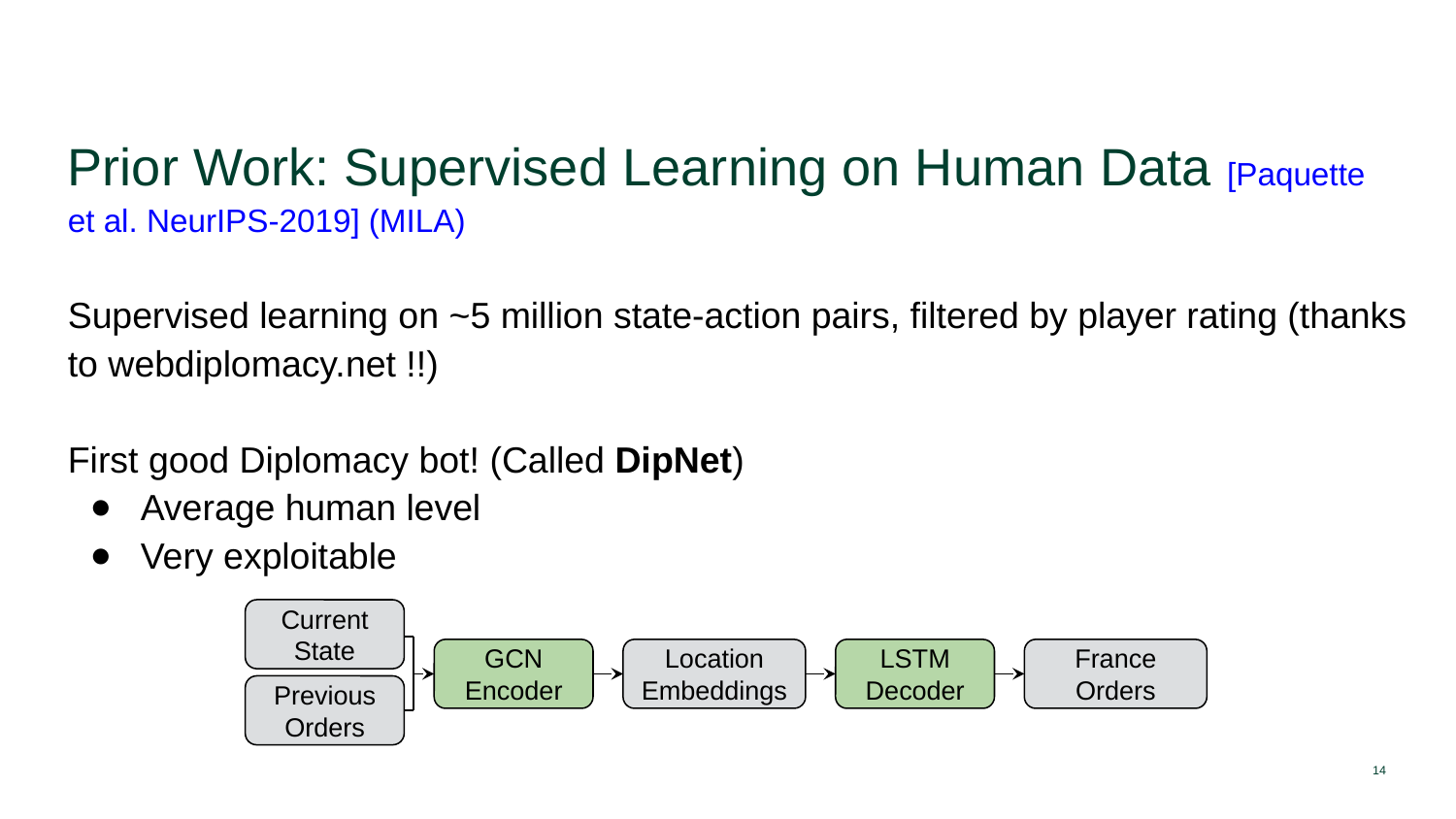

# Prior Work: Supervised Learning on Human Data [Paquette et al. NeurIPS-2019] (MILA)
Supervised learning on ~5 million state-action pairs, filtered by player rating (thanks to webdiplomacy.net !!)

First good Diplomacy bot! (Called DipNet)
Average human level
Very exploitable
Current State
GCN Encoder
Location Embeddings
LSTM Decoder
France Orders
Previous Orders